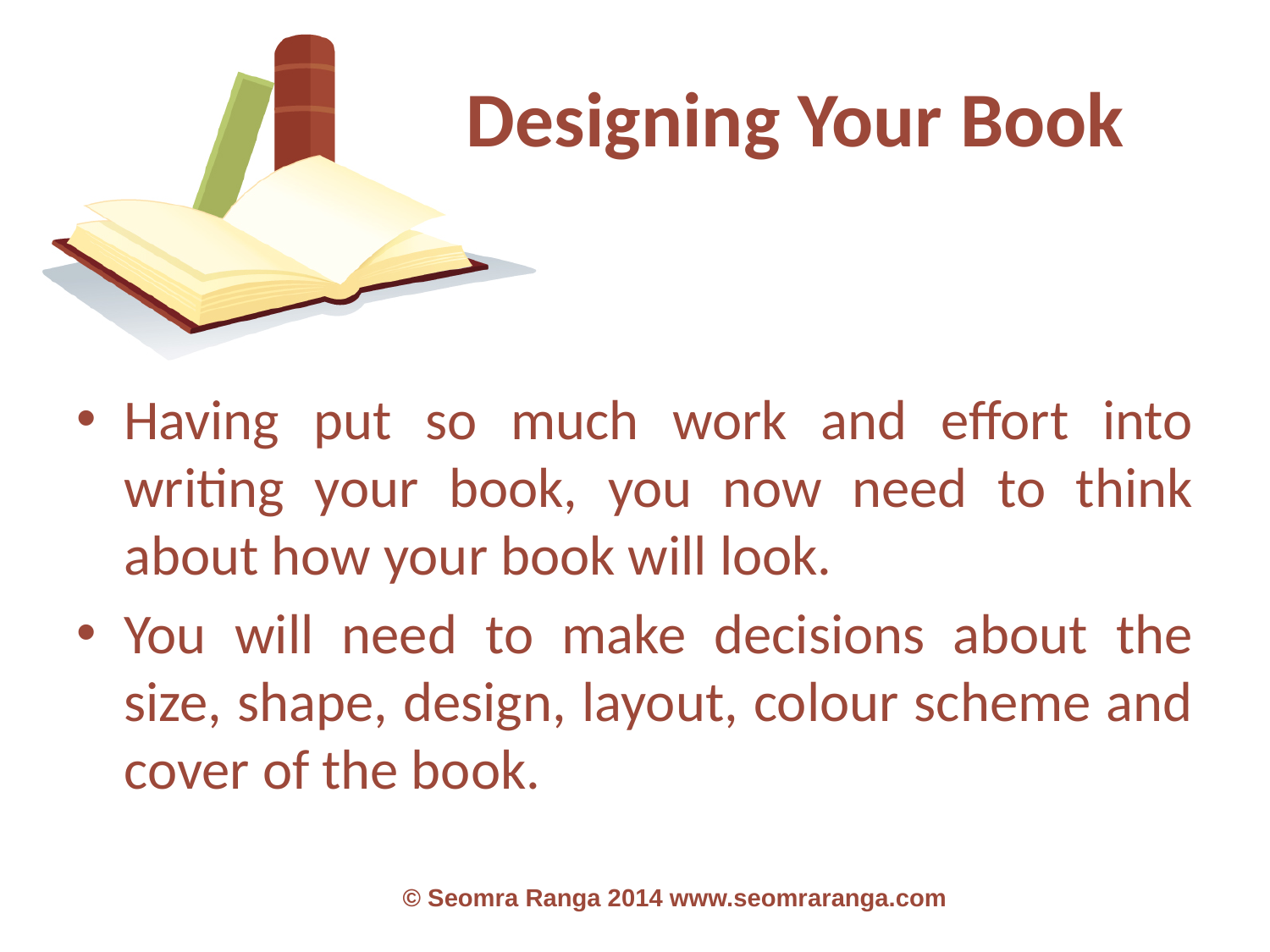

# Designing Your Book
Having put so much work and effort into writing your book, you now need to think about how your book will look.
You will need to make decisions about the size, shape, design, layout, colour scheme and cover of the book.
© Seomra Ranga 2014 www.seomraranga.com